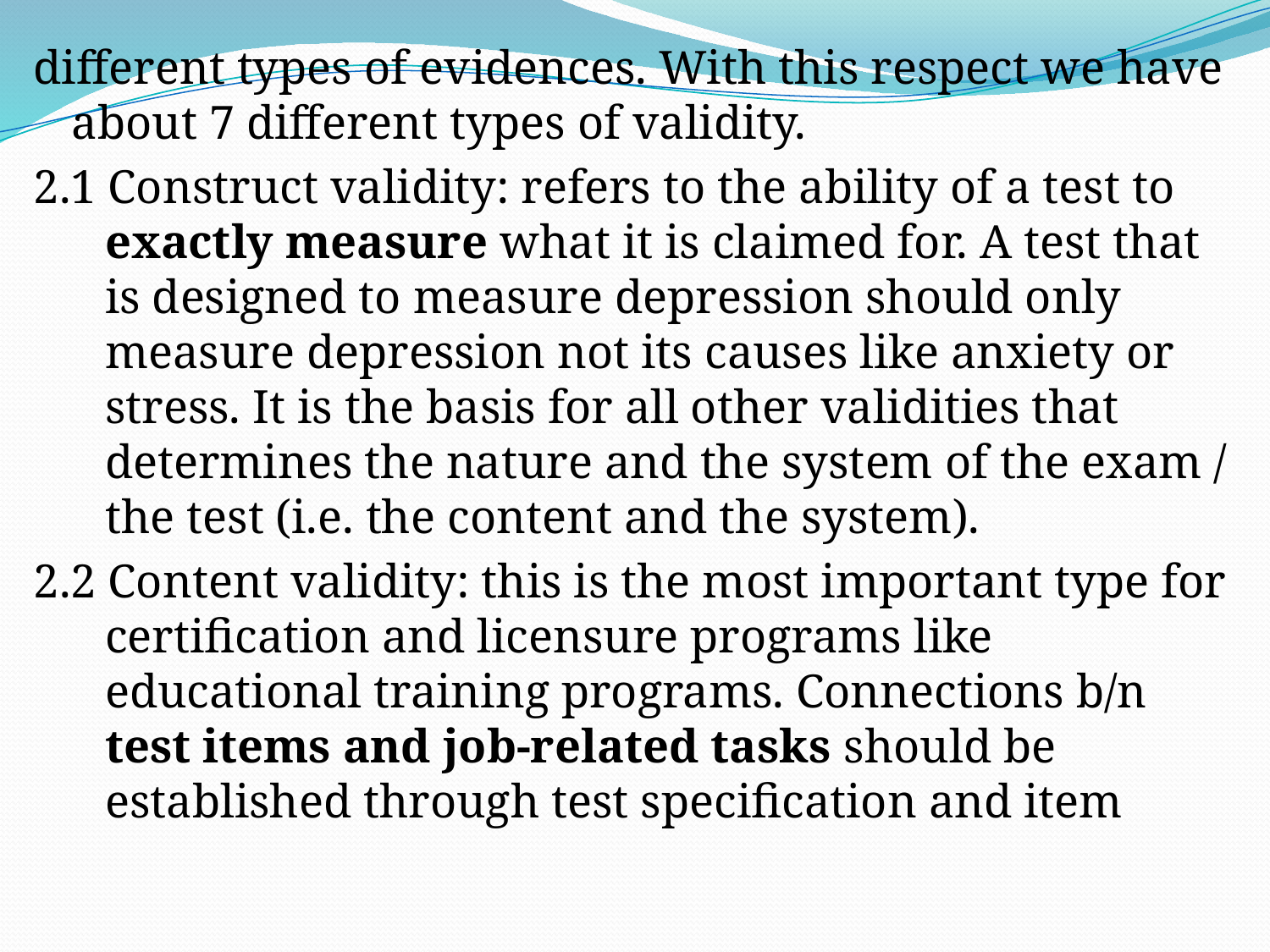

different types of evidences. With this respect we have about 7 different types of validity.
2.1 Construct validity: refers to the ability of a test to exactly measure what it is claimed for. A test that is designed to measure depression should only measure depression not its causes like anxiety or stress. It is the basis for all other validities that determines the nature and the system of the exam / the test (i.e. the content and the system).
2.2 Content validity: this is the most important type for certification and licensure programs like educational training programs. Connections b/n test items and job-related tasks should be established through test specification and item